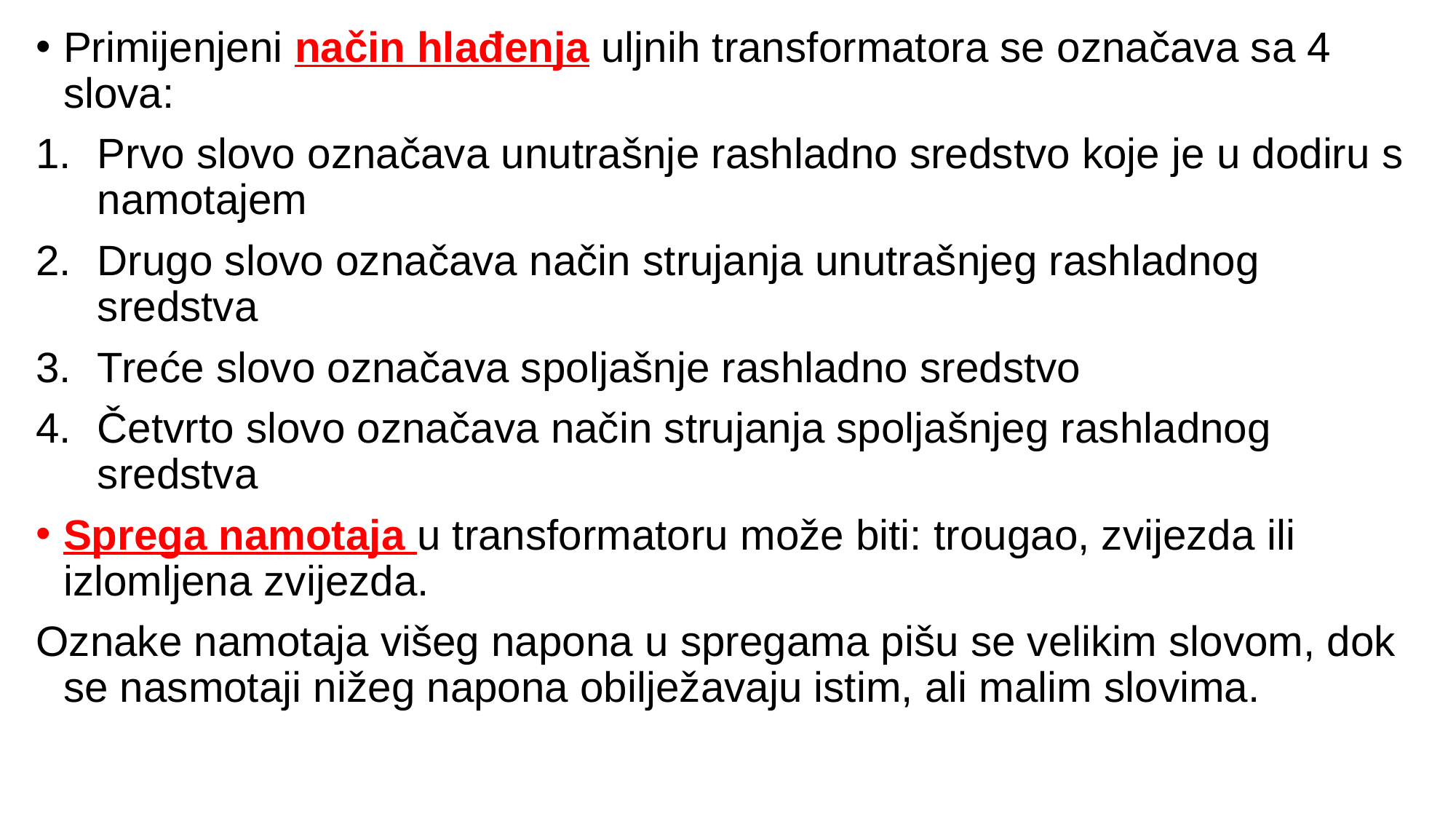

Primijenjeni način hlađenja uljnih transformatora se označava sa 4 slova:
Prvo slovo označava unutrašnje rashladno sredstvo koje je u dodiru s namotajem
Drugo slovo označava način strujanja unutrašnjeg rashladnog sredstva
Treće slovo označava spoljašnje rashladno sredstvo
Četvrto slovo označava način strujanja spoljašnjeg rashladnog sredstva
Sprega namotaja u transformatoru može biti: trougao, zvijezda ili izlomljena zvijezda.
Oznake namotaja višeg napona u spregama pišu se velikim slovom, dok se nasmotaji nižeg napona obilježavaju istim, ali malim slovima.